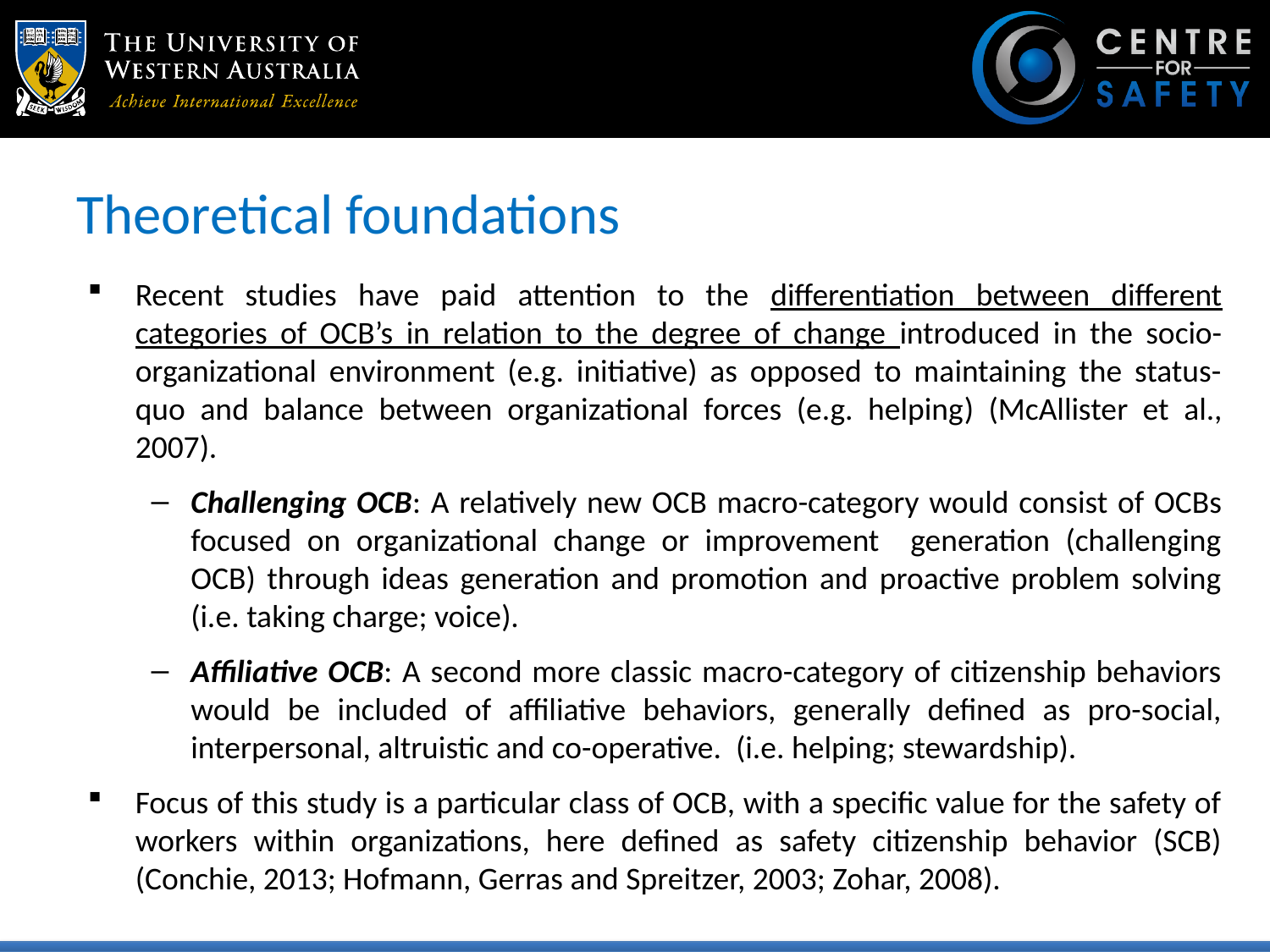

# Theoretical foundations
Recent studies have paid attention to the differentiation between different categories of OCB’s in relation to the degree of change introduced in the socio-organizational environment (e.g. initiative) as opposed to maintaining the status-quo and balance between organizational forces (e.g. helping) (McAllister et al., 2007).
Challenging OCB: A relatively new OCB macro-category would consist of OCBs focused on organizational change or improvement  generation (challenging OCB) through ideas generation and promotion and proactive problem solving (i.e. taking charge; voice).
Affiliative OCB: A second more classic macro-category of citizenship behaviors would be included of affiliative behaviors, generally defined as pro-social, interpersonal, altruistic and co-operative.  (i.e. helping; stewardship).
Focus of this study is a particular class of OCB, with a specific value for the safety of workers within organizations, here defined as safety citizenship behavior (SCB) (Conchie, 2013; Hofmann, Gerras and Spreitzer, 2003; Zohar, 2008).